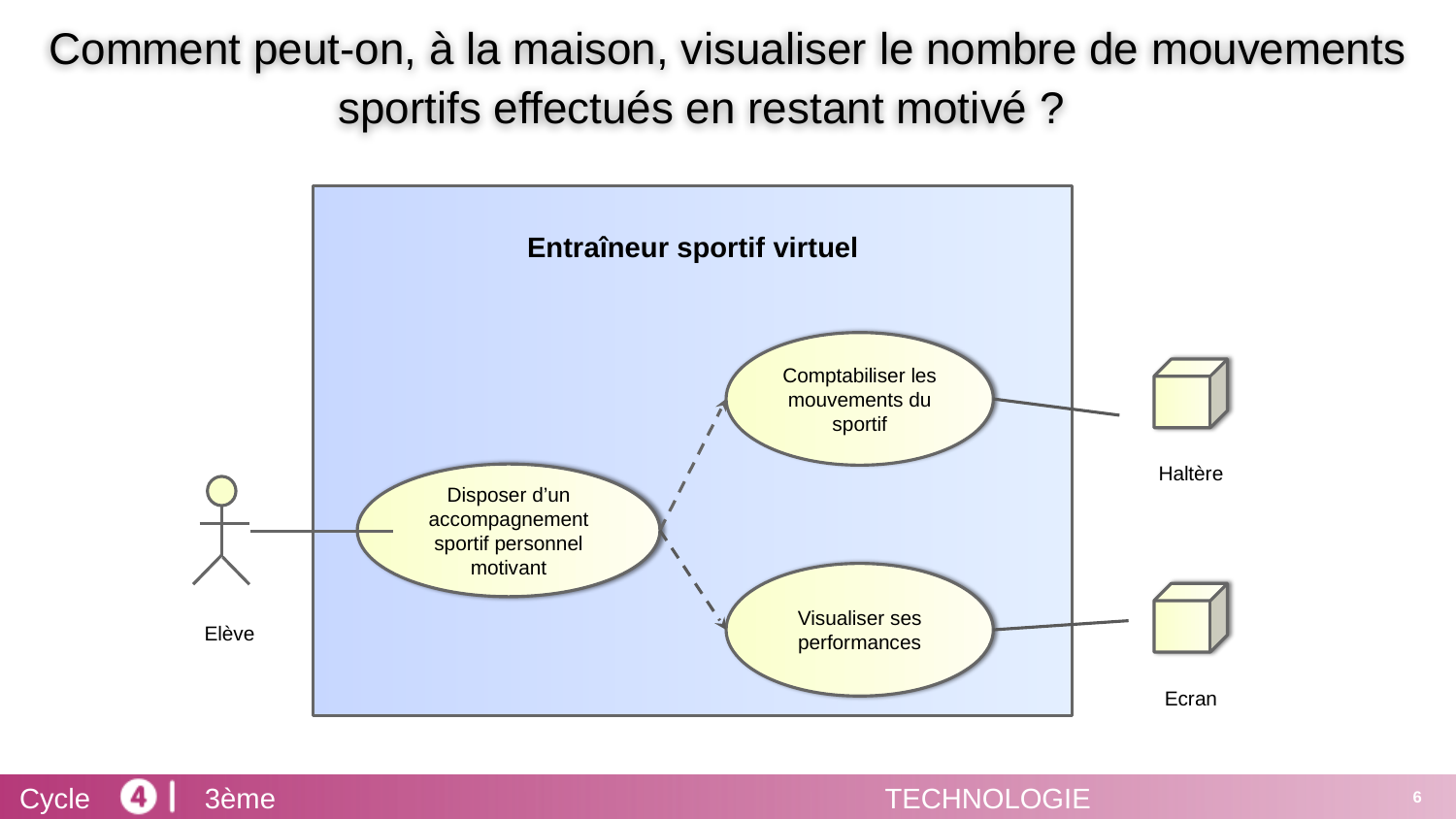

# Comment peut-on, à la maison, visualiser le nombre de mouvements sportifs effectués en restant motivé ?

Entraîneur sportif virtuel
Comptabiliser les mouvements du sportif

Haltère
Disposer d’un accompagnement sportif personnel motivant

Elève
Visualiser ses performances

Ecran
6